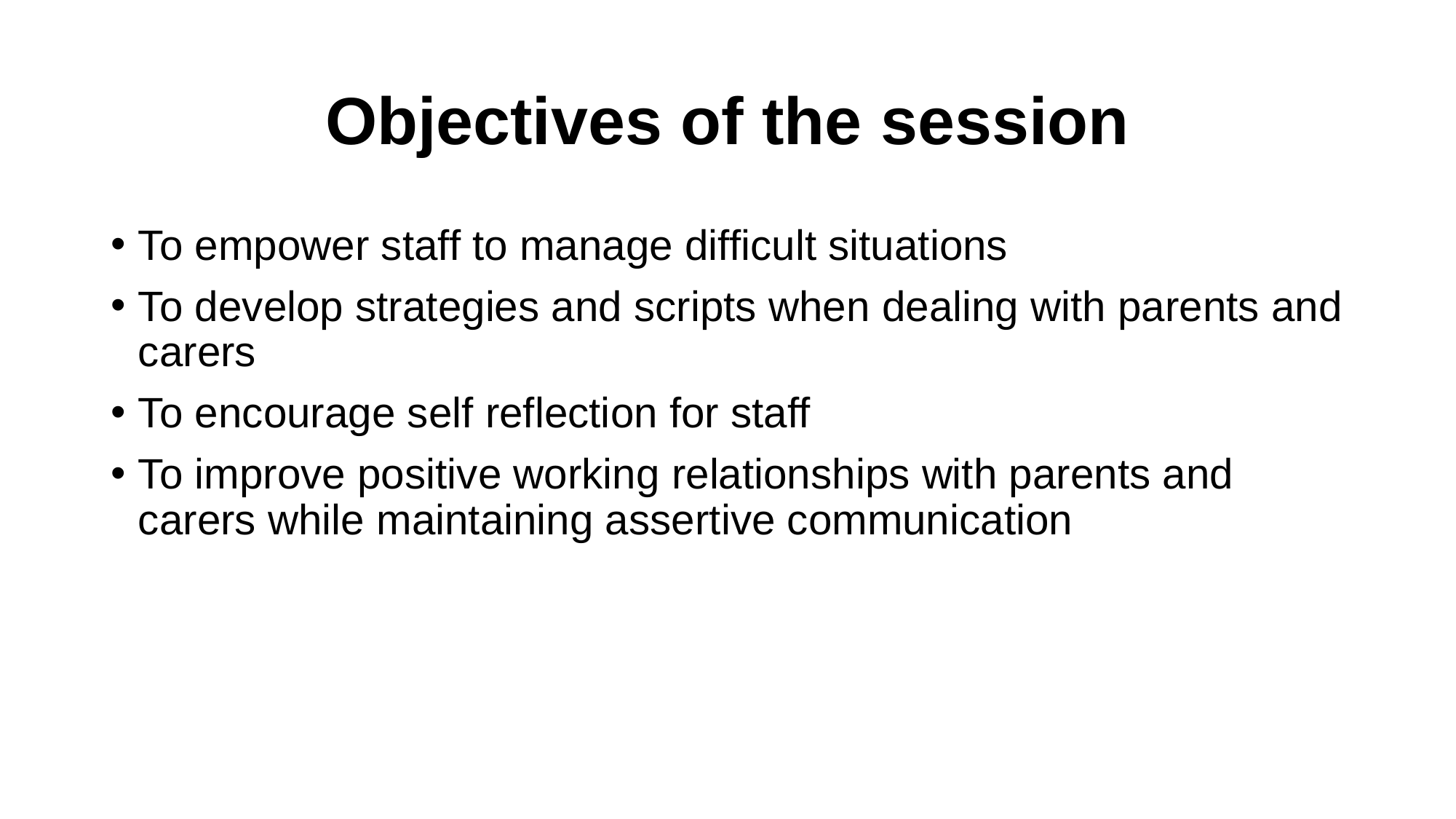

# Objectives of the session
To empower staff to manage difficult situations
To develop strategies and scripts when dealing with parents and carers
To encourage self reflection for staff
To improve positive working relationships with parents and carers while maintaining assertive communication